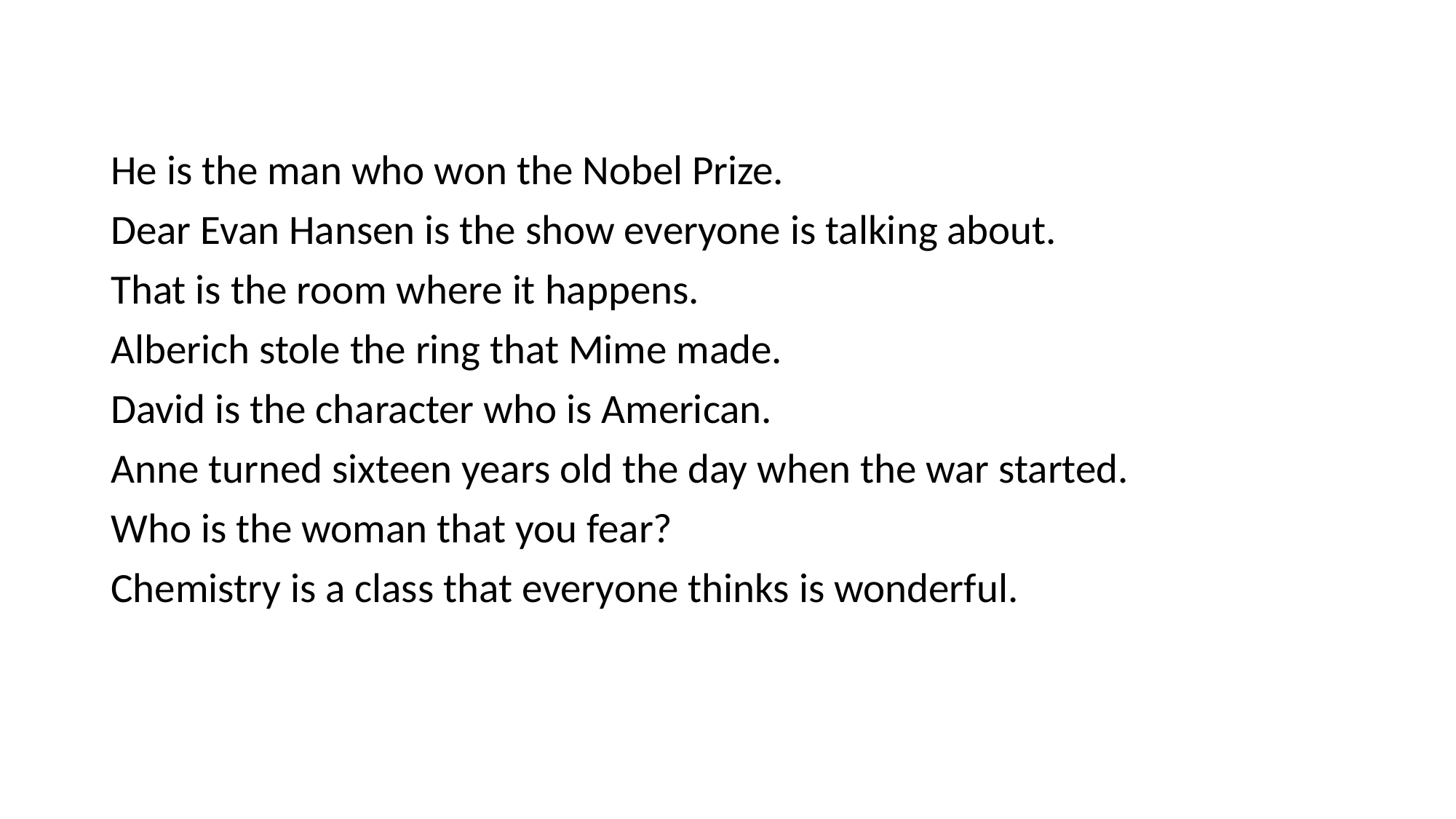

#
He is the man who won the Nobel Prize.
Dear Evan Hansen is the show everyone is talking about.
That is the room where it happens.
Alberich stole the ring that Mime made.
David is the character who is American.
Anne turned sixteen years old the day when the war started.
Who is the woman that you fear?
Chemistry is a class that everyone thinks is wonderful.